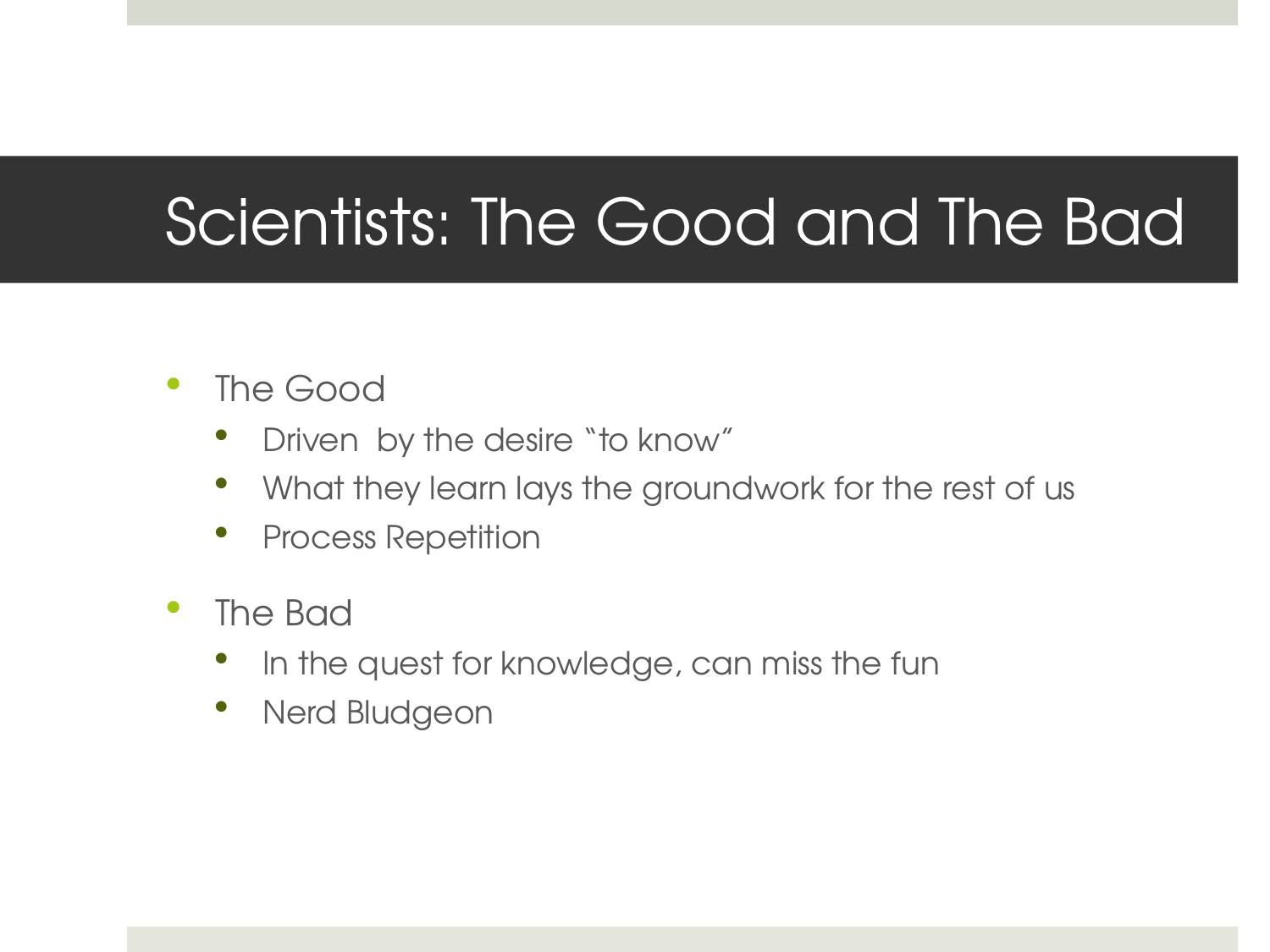

# Scientists: The Good and The Bad
The Good
Driven  by the desire “to know”
What they learn lays the groundwork for the rest of us
Process Repetition
The Bad
In the quest for knowledge, can miss the fun
Nerd Bludgeon